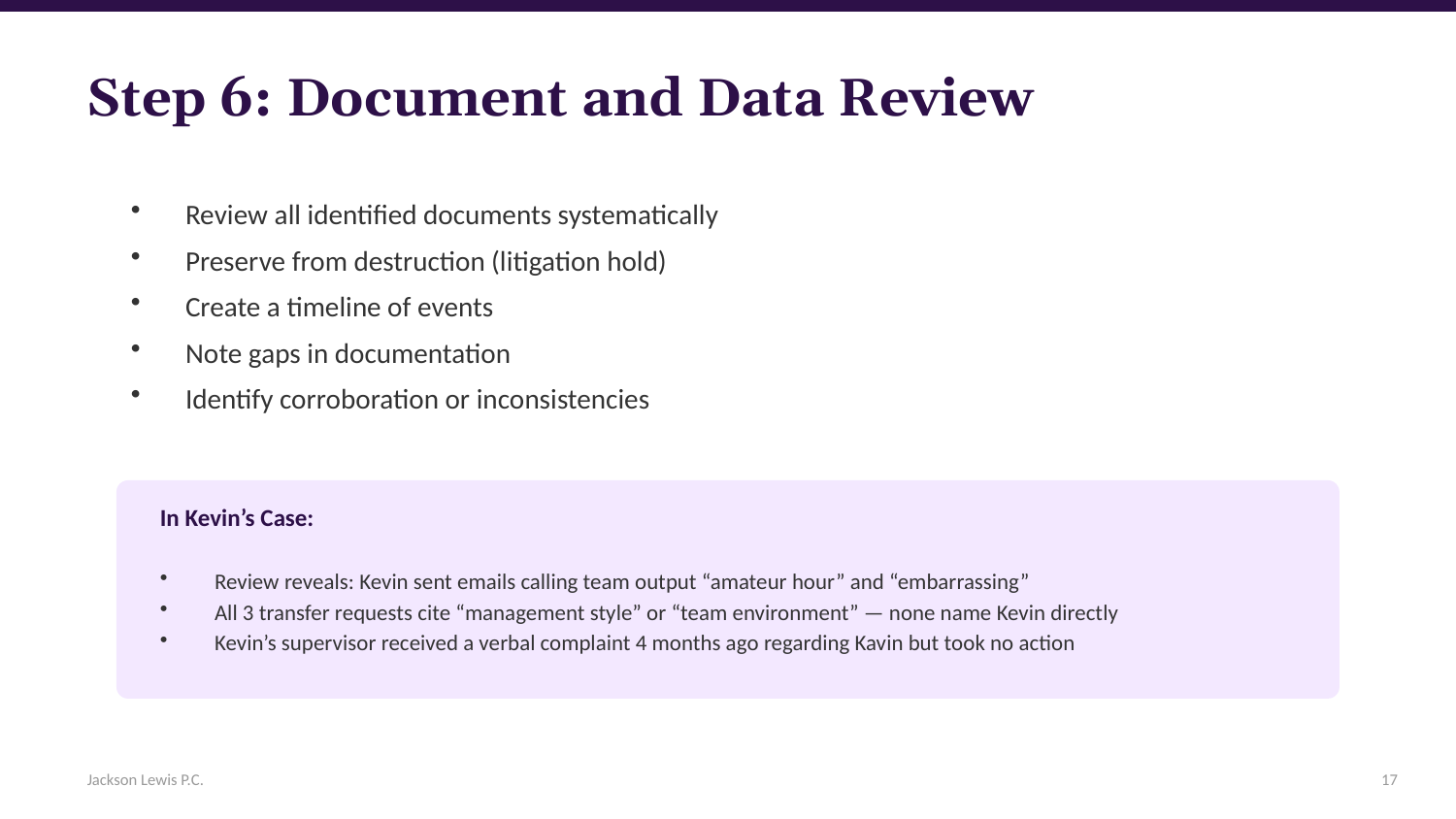

Step 6: Document and Data Review
Review all identified documents systematically
Preserve from destruction (litigation hold)
Create a timeline of events
Note gaps in documentation
Identify corroboration or inconsistencies

In Kevin’s Case:
Review reveals: Kevin sent emails calling team output “amateur hour” and “embarrassing”
All 3 transfer requests cite “management style” or “team environment” — none name Kevin directly
Kevin’s supervisor received a verbal complaint 4 months ago regarding Kavin but took no action
Jackson Lewis P.C.
17